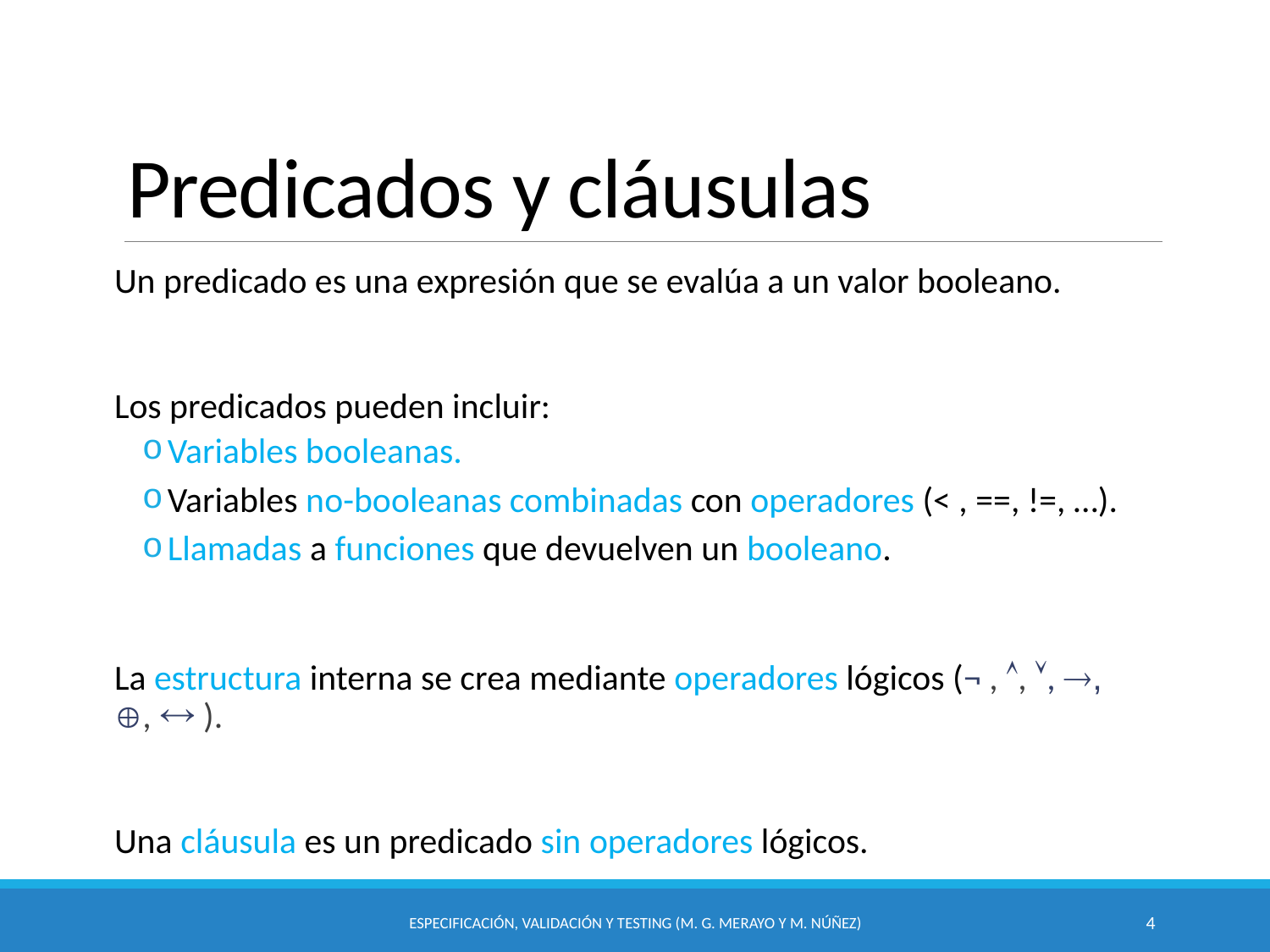

# Predicados y cláusulas
Un predicado es una expresión que se evalúa a un valor booleano.

Los predicados pueden incluir:
Variables booleanas.
Variables no-booleanas combinadas con operadores (< , ==, !=, …).
Llamadas a funciones que devuelven un booleano.

La estructura interna se crea mediante operadores lógicos (¬ , ∧, ∨, →, ⊕, ↔ ).

Una cláusula es un predicado sin operadores lógicos.
Especificación, Validación y Testing (M. G. Merayo y M. Núñez)
4